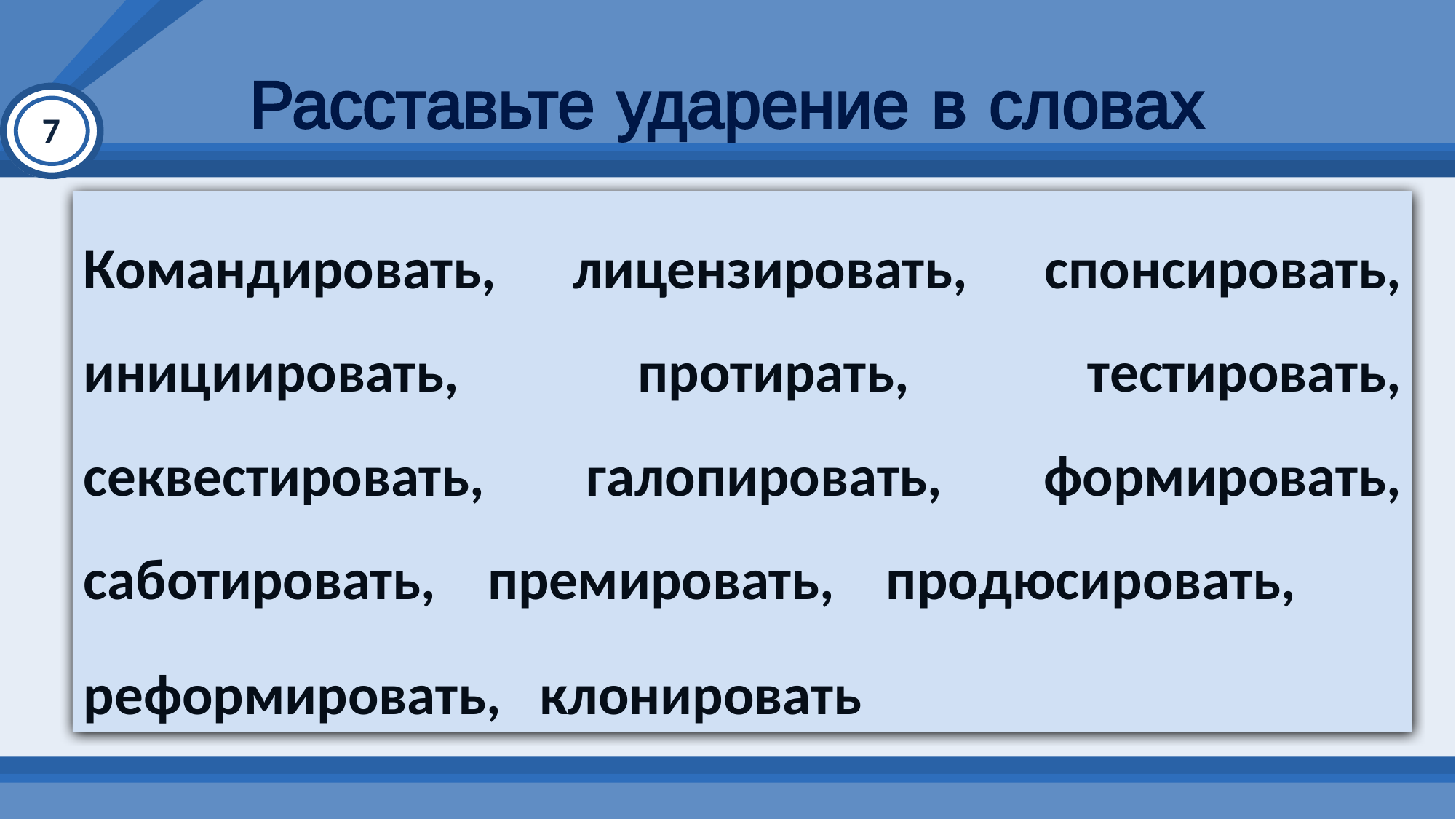

# Расставьте ударение в словах
7
Командировать, лицензировать, спонсировать, инициировать, протирать, тестировать, секвестировать, галопировать, формировать, саботировать,    премировать,    продюсировать,
реформировать,   клонировать